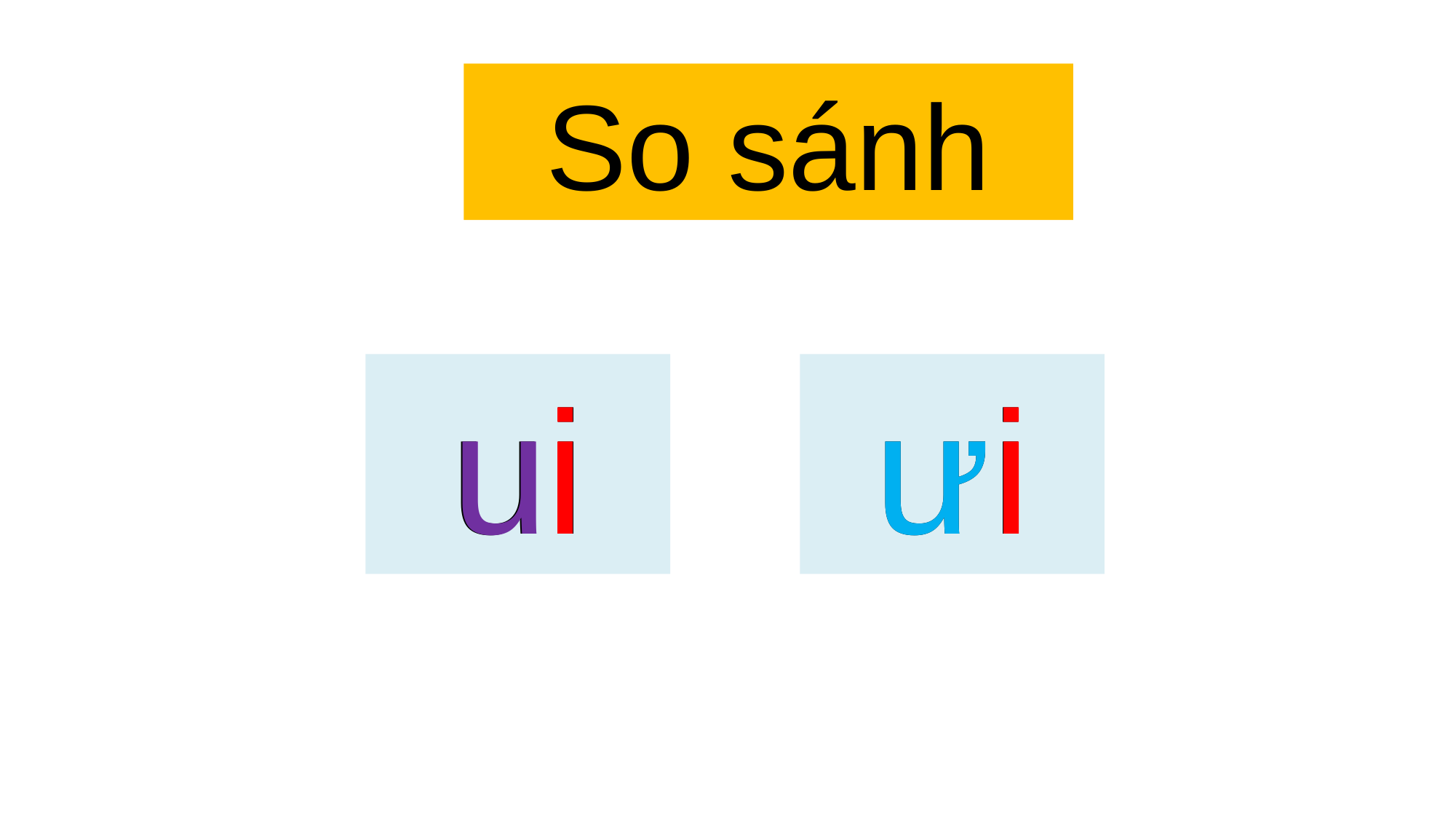

So sánh
u
ui
i
ưi
i
ư